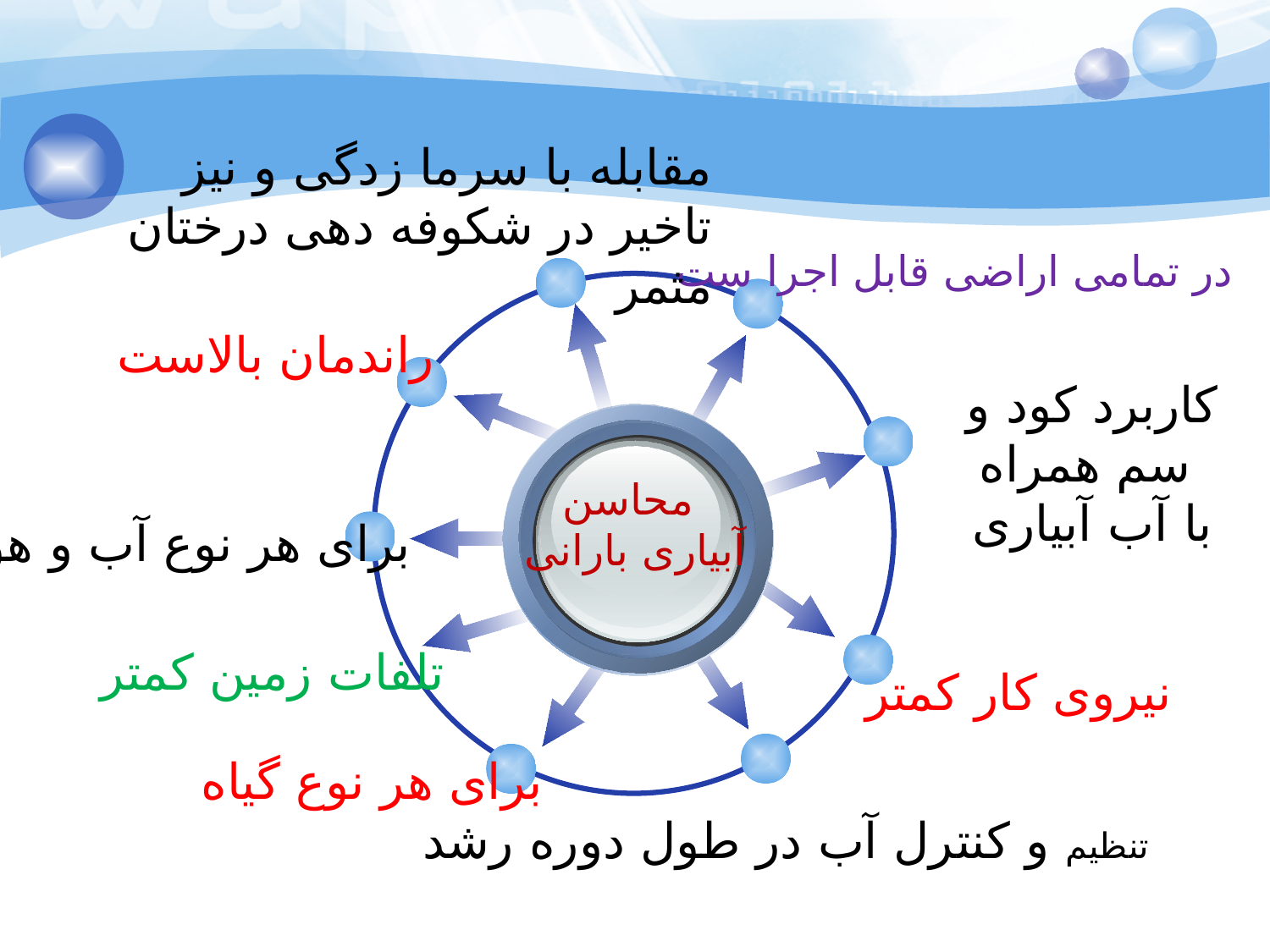

مقابله با سرما زدگی و نیز تاخیر در شکوفه دهی درختان مثمر
در تمامی اراضی قابل اجرا ست

راندمان بالاست

کاربرد کود و سم همراه
با آب آبیاری

محاسن
آبیاری بارانی
برای هر نوع آب و هوا

تلفات زمین کمتر

نیروی کار کمتر

برای هر نوع گیاه

تنظیم و کنترل آب در طول دوره رشد